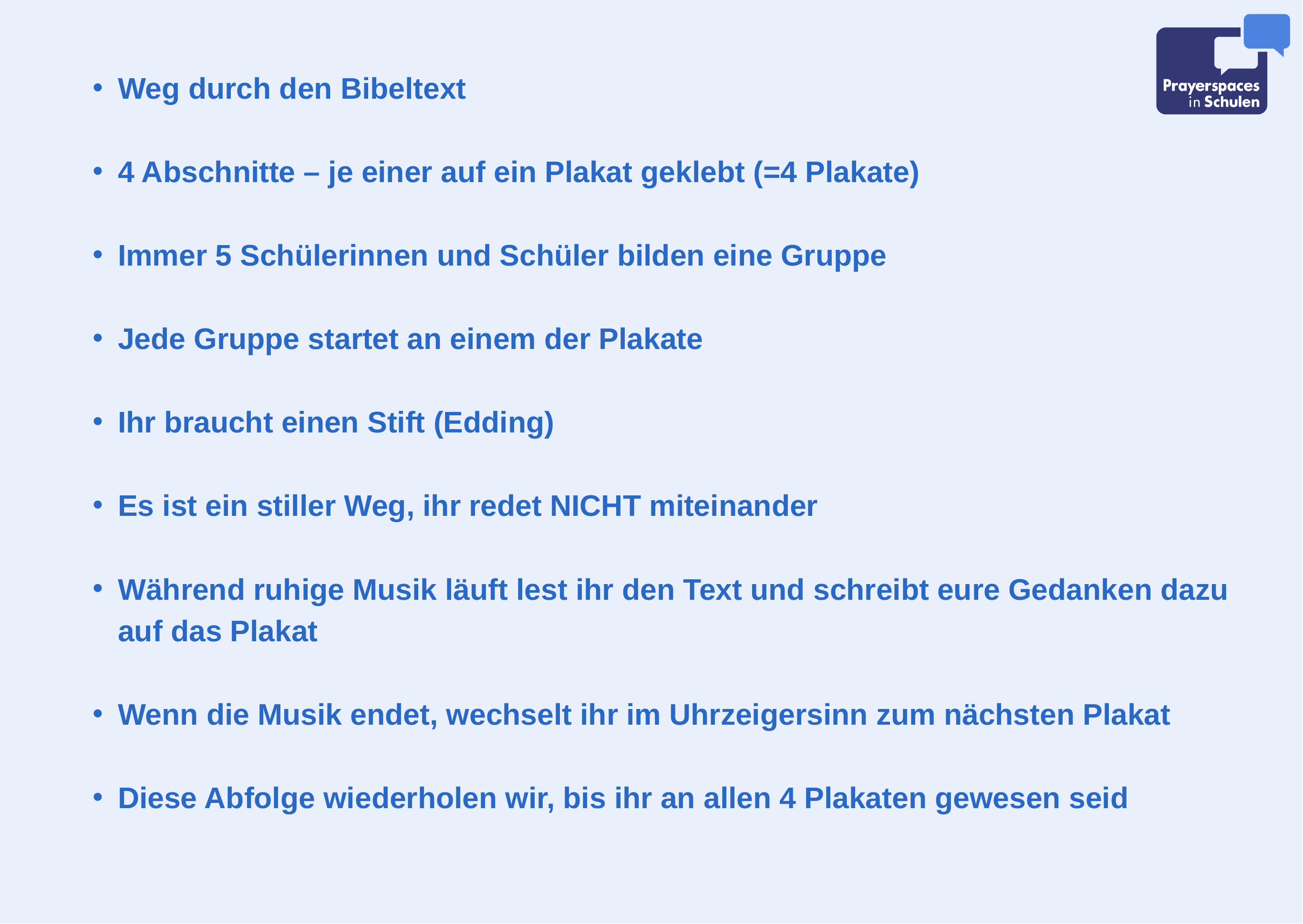

Weg durch den Bibeltext

4 Abschnitte – je einer auf ein Plakat geklebt (=4 Plakate)

Immer 5 Schülerinnen und Schüler bilden eine Gruppe

Jede Gruppe startet an einem der Plakate

Ihr braucht einen Stift (Edding)

Es ist ein stiller Weg, ihr redet NICHT miteinander

Während ruhige Musik läuft lest ihr den Text und schreibt eure Gedanken dazu auf das Plakat

Wenn die Musik endet, wechselt ihr im Uhrzeigersinn zum nächsten Plakat

Diese Abfolge wiederholen wir, bis ihr an allen 4 Plakaten gewesen seid